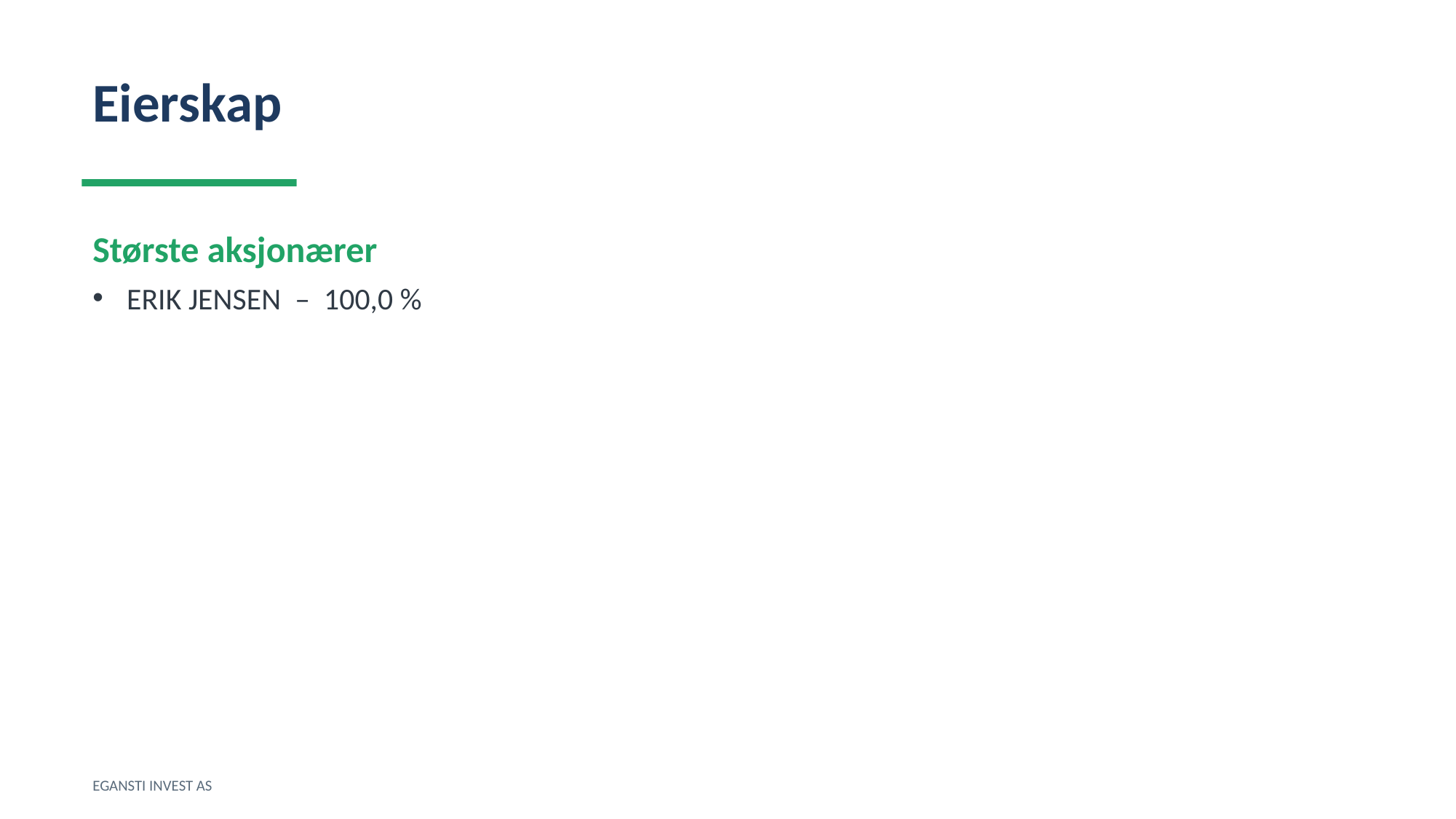

Eierskap

Største aksjonærer
ERIK JENSEN  –  100,0 %
EGANSTI INVEST AS